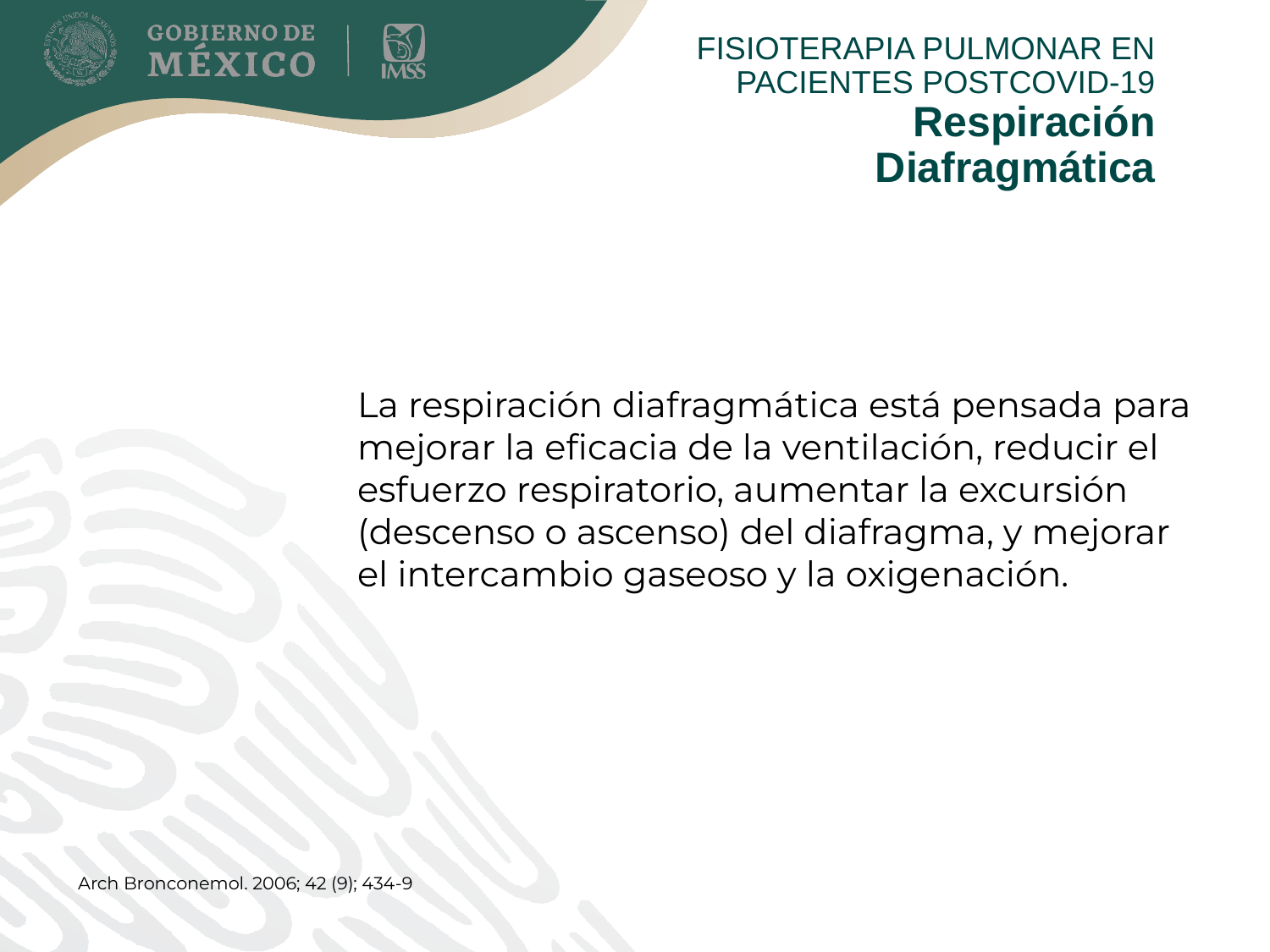

FISIOTERAPIA PULMONAR EN PACIENTES POSTCOVID-19
Respiración Diafragmática
La respiración diafragmática está pensada para mejorar la eficacia de la ventilación, reducir el esfuerzo respiratorio, aumentar la excursión (descenso o ascenso) del diafragma, y mejorar el intercambio gaseoso y la oxigenación.
Arch Bronconemol. 2006; 42 (9); 434-9